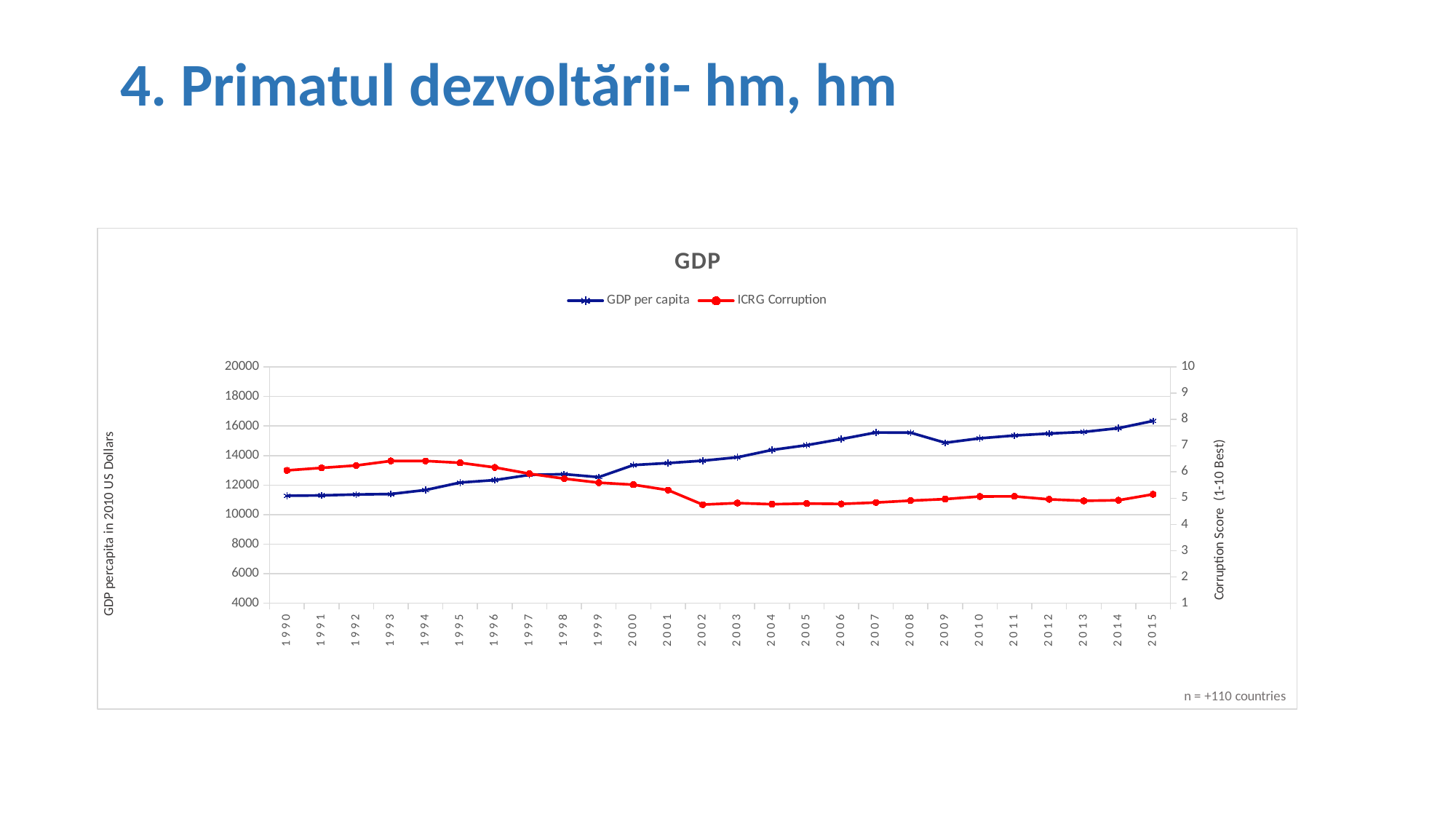

# 4. Primatul dezvoltării- hm, hm

### Chart: GDP

| Category | GDP per capita | ICRG Corruption |
|---|---|---|
| 1990 | 11275.203376594072 | 6.059267241379311 |
| 1991 | 11298.842039573025 | 6.154914529914516 |
| 1992 | 11359.67983453867 | 6.246794871794872 |
| 1993 | 11391.355323722119 | 6.419117647058824 |
| 1994 | 11662.009985753863 | 6.418067226890757 |
| 1995 | 12170.909711756914 | 6.348958333333334 |
| 1996 | 12336.979654660761 | 6.173553719008263 |
| 1997 | 12688.264158793732 | 5.931818181818193 |
| 1998 | 12737.319710744487 | 5.745934959349582 |
| 1999 | 12536.702647873777 | 5.592105263157885 |
| 2000 | 13357.07867869317 | 5.5139925373134275 |
| 2001 | 13490.789303707605 | 5.30736940298508 |
| 2002 | 13649.934511426834 | 4.753731343283583 |
| 2003 | 13881.33359221649 | 4.813432835820896 |
| 2004 | 14380.002081403209 | 4.771455223880597 |
| 2005 | 14702.371195014985 | 4.795708955223883 |
| 2006 | 15117.079396958683 | 4.7824074074074066 |
| 2007 | 15564.338756028086 | 4.8337962999999995 |
| 2008 | 15551.323992919777 | 4.906944444444449 |
| 2009 | 14866.170112492864 | 4.965277777777777 |
| 2010 | 15168.40884834059 | 5.064814814814806 |
| 2011 | 15355.968916327785 | 5.068518518518505 |
| 2012 | 15489.574144769233 | 4.955223880597024 |
| 2013 | 15600.74253947939 | 4.9020522388059655 |
| 2014 | 15857.924846778176 | 4.921992481203018 |
| 2015 | 16343.760150743325 | 5.148076923076914 |